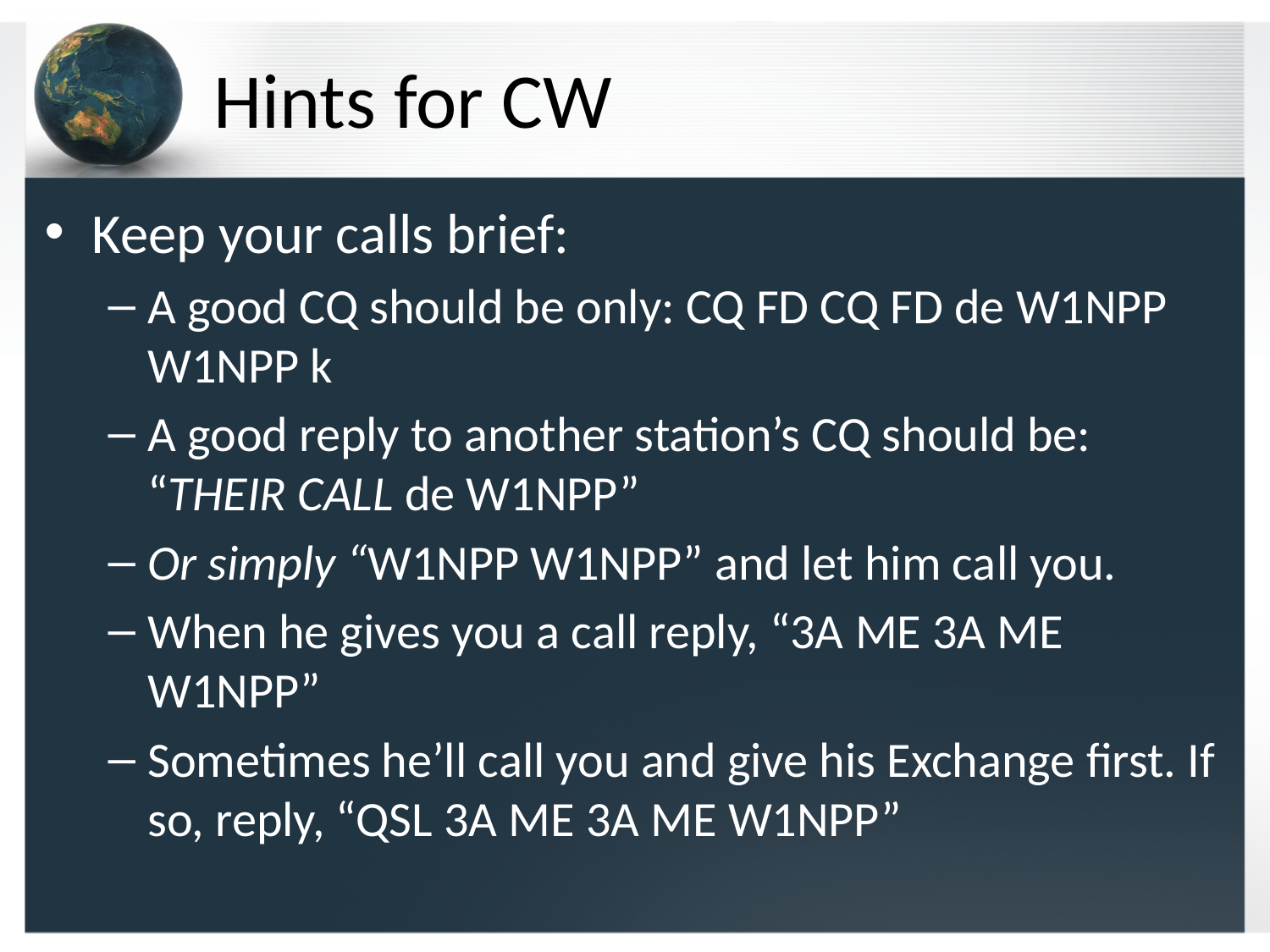

# Hints for CW
Keep your calls brief:
A good CQ should be only: CQ FD CQ FD de W1NPP W1NPP k
A good reply to another station’s CQ should be: “THEIR CALL de W1NPP”
Or simply “W1NPP W1NPP” and let him call you.
When he gives you a call reply, “3A ME 3A ME W1NPP”
Sometimes he’ll call you and give his Exchange first. If so, reply, “QSL 3A ME 3A ME W1NPP”